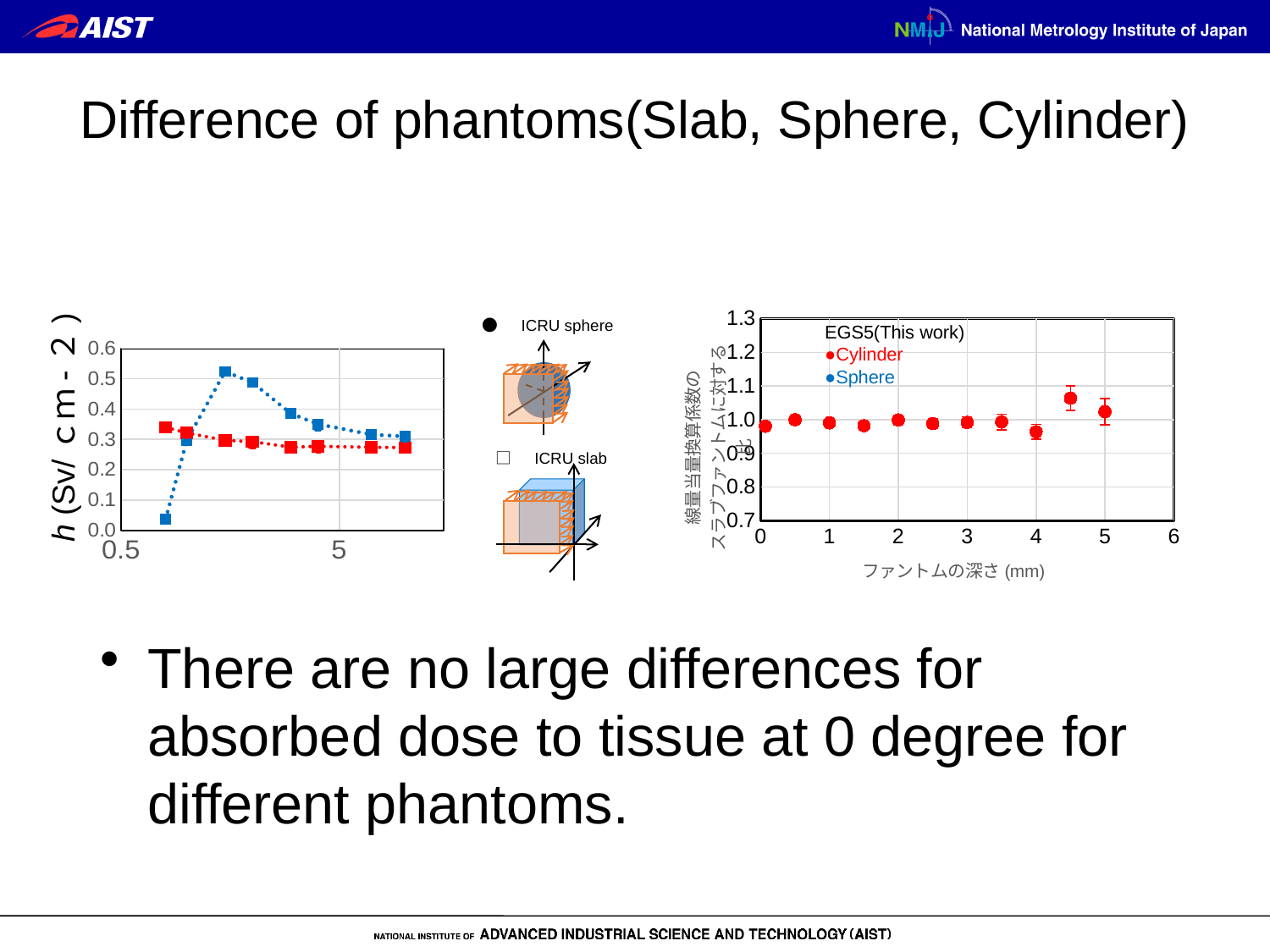

# Difference of phantoms(Slab, Sphere, Cylinder)

### Chart

| Category |  |  |
|---|---|---|
●　ICRU sphere

### Chart

| Category | h'(0.07) | h'(3) | hp(0.07) | hp(3) |
|---|---|---|---|---|

h (Sv/ｃｍ-２)
□　ICRU slab

EGS5(This work)
●Cylinder
●Sphere
There are no large differences for absorbed dose to tissue at 0 degree for different phantoms.